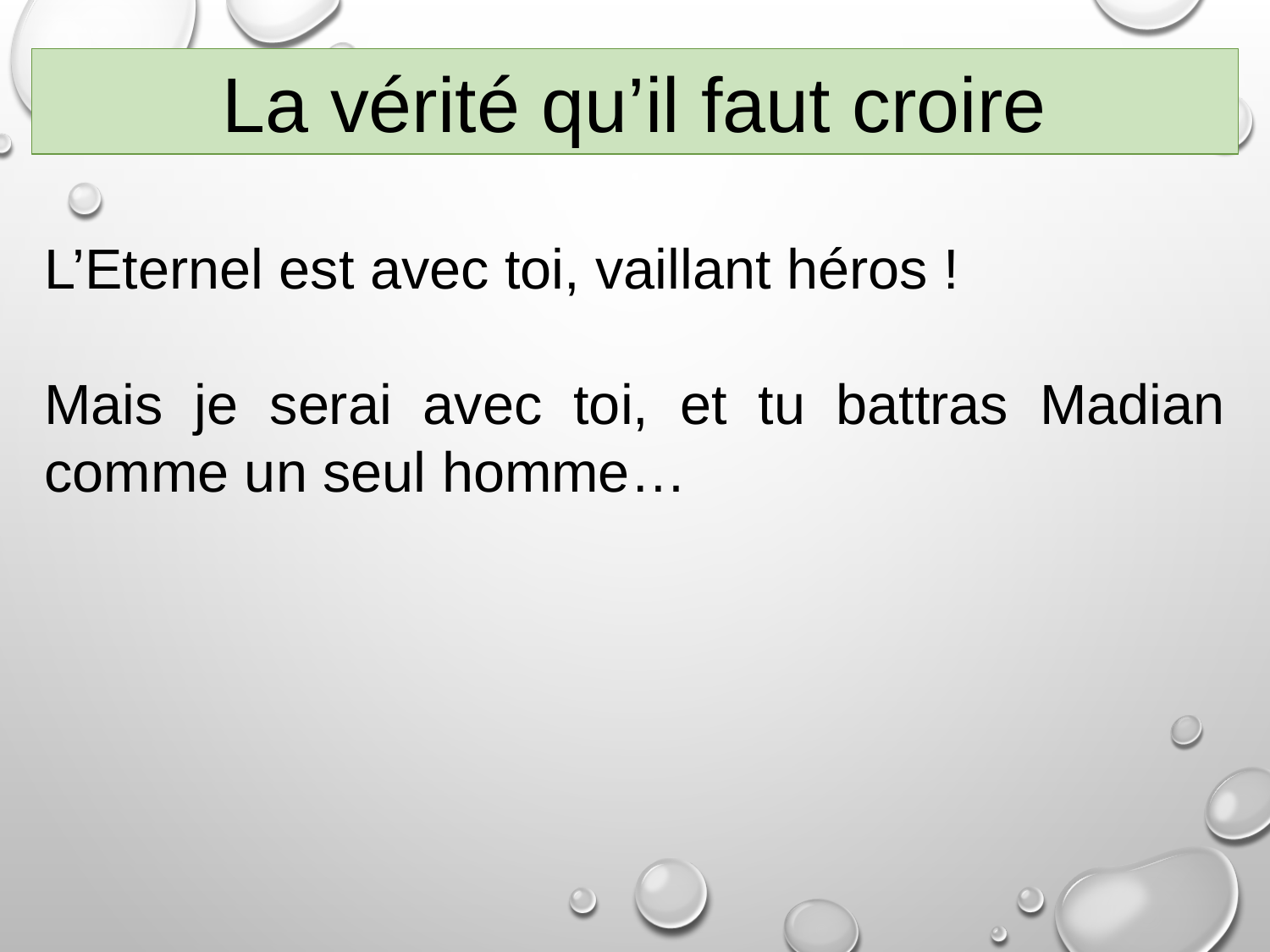

La vérité qu’il faut croire
L’Eternel est avec toi, vaillant héros !

Mais je serai avec toi, et tu battras Madian comme un seul homme…